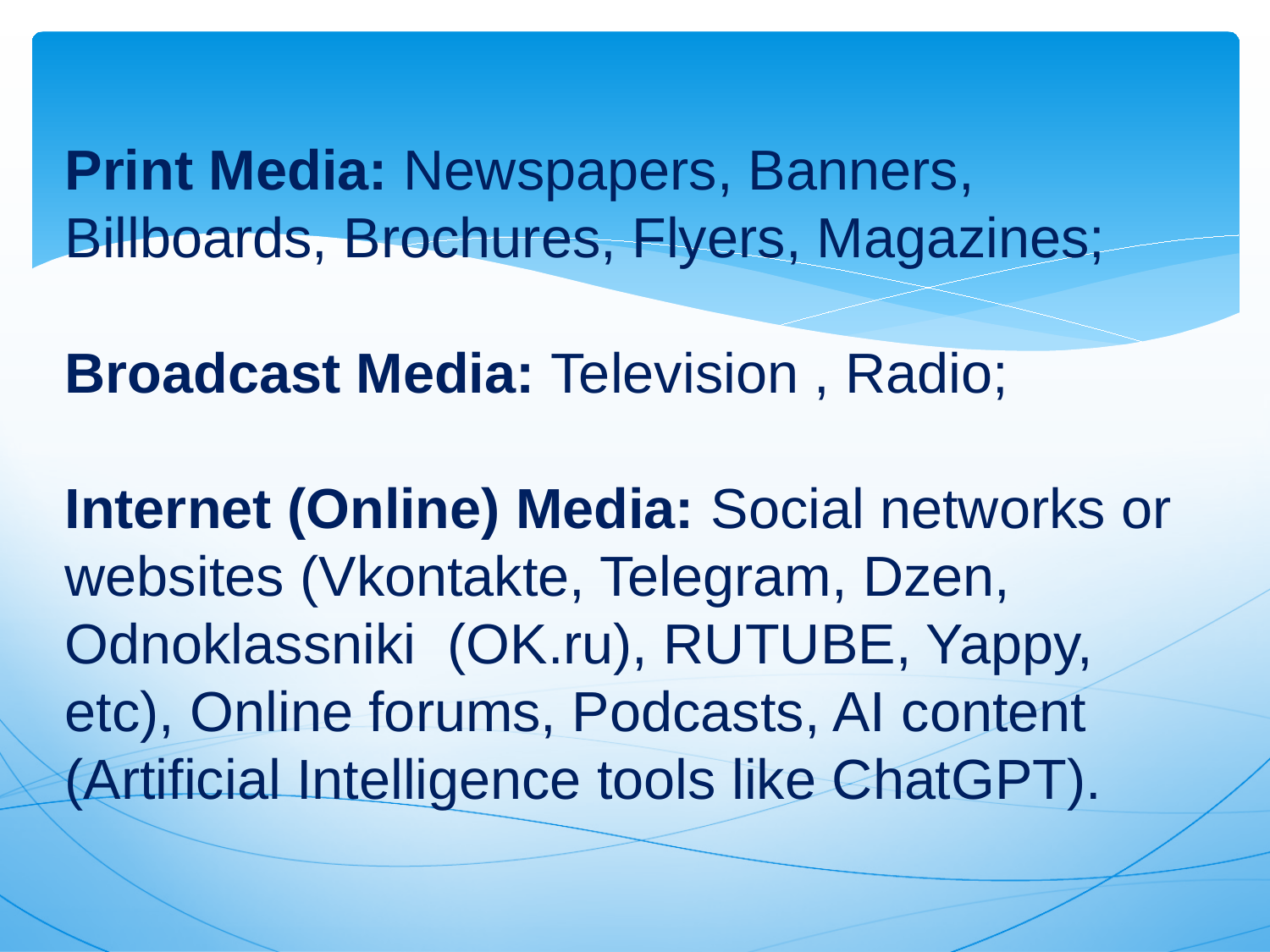

#
Print Media: Newspapers, Banners, Billboards, Brochures, Flyers, Magazines;

Broadcast Media: Television , Radio;

Internet (Online) Media: Social networks or websites (Vkontakte, Telegram, Dzen, Odnoklassniki  (OK.ru), RUTUBE, Yappy, etc), Online forums, Podcasts, AI content (Artificial Intelligence tools like ChatGPT).